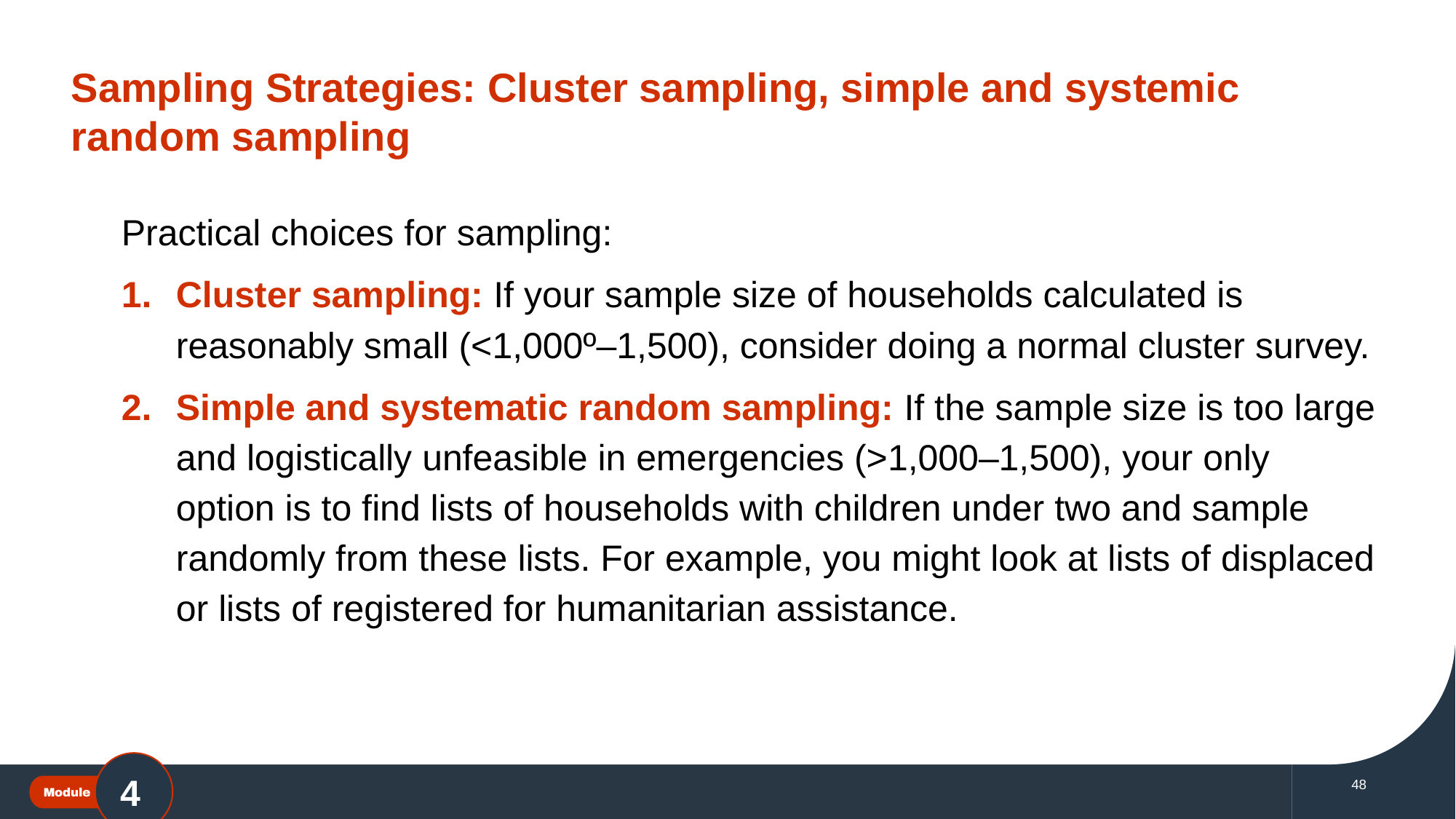

# Sampling Strategies: Cluster sampling, simple and systemic random sampling
Practical choices for sampling:
Cluster sampling: If your sample size of households calculated is reasonably small (<1,000º–1,500), consider doing a normal cluster survey.
Simple and systematic random sampling: If the sample size is too large and logistically unfeasible in emergencies (>1,000–1,500), your only option is to find lists of households with children under two and sample randomly from these lists. For example, you might look at lists of displaced or lists of registered for humanitarian assistance.